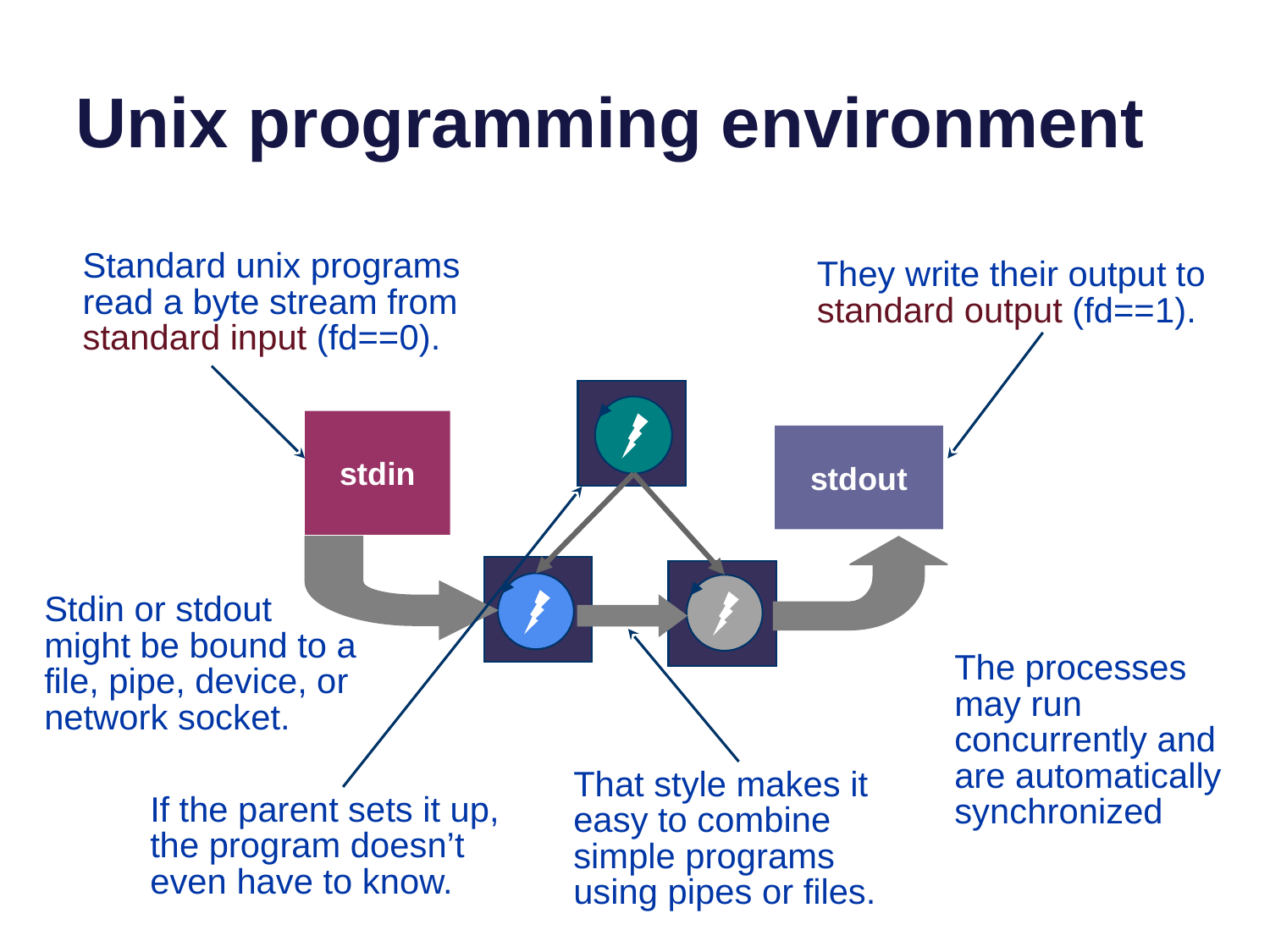

# Unix programming environment
Standard unix programs read a byte stream from standard input (fd==0).
They write their output to standard output (fd==1).

stdin
stdout

Stdin or stdout might be bound to a file, pipe, device, or network socket.

The processes may run concurrently and are automatically synchronized
That style makes it easy to combine simple programs using pipes or files.
If the parent sets it up, the program doesn’t even have to know.